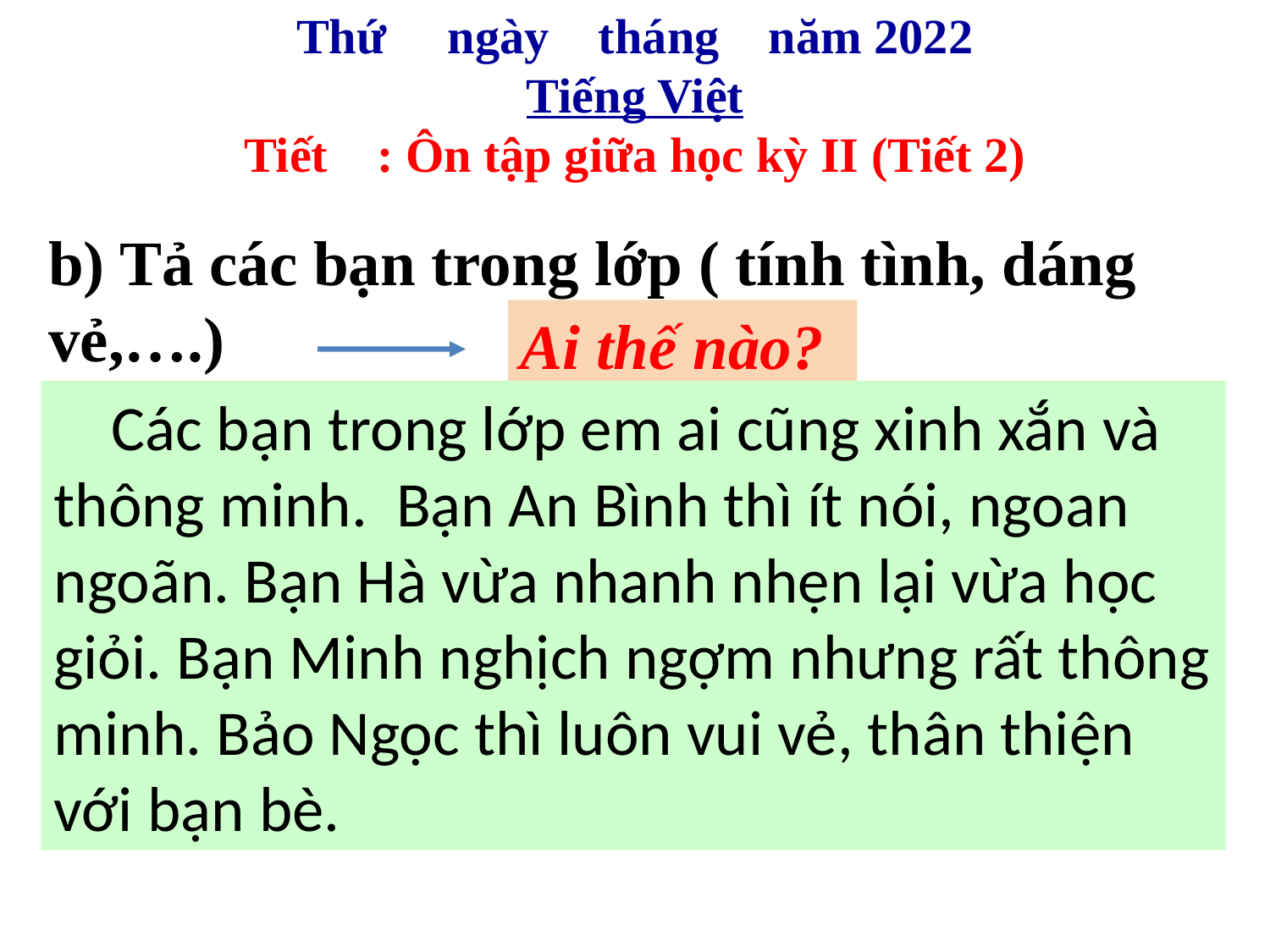

Thứ     ngày    tháng    năm 2022
Tiếng Việt
Tiết    : Ôn tập giữa học kỳ II (Tiết 2)
b) Tả các bạn trong lớp ( tính tình, dáng vẻ,….)
Ai thế nào?

    Các bạn trong lớp em ai cũng xinh xắn và thông minh.  Bạn An Bình thì ít nói, ngoan ngoãn. Bạn Hà vừa nhanh nhẹn lại vừa học giỏi. Bạn Minh nghịch ngợm nhưng rất thông minh. Bảo Ngọc thì luôn vui vẻ, thân thiện với bạn bè.